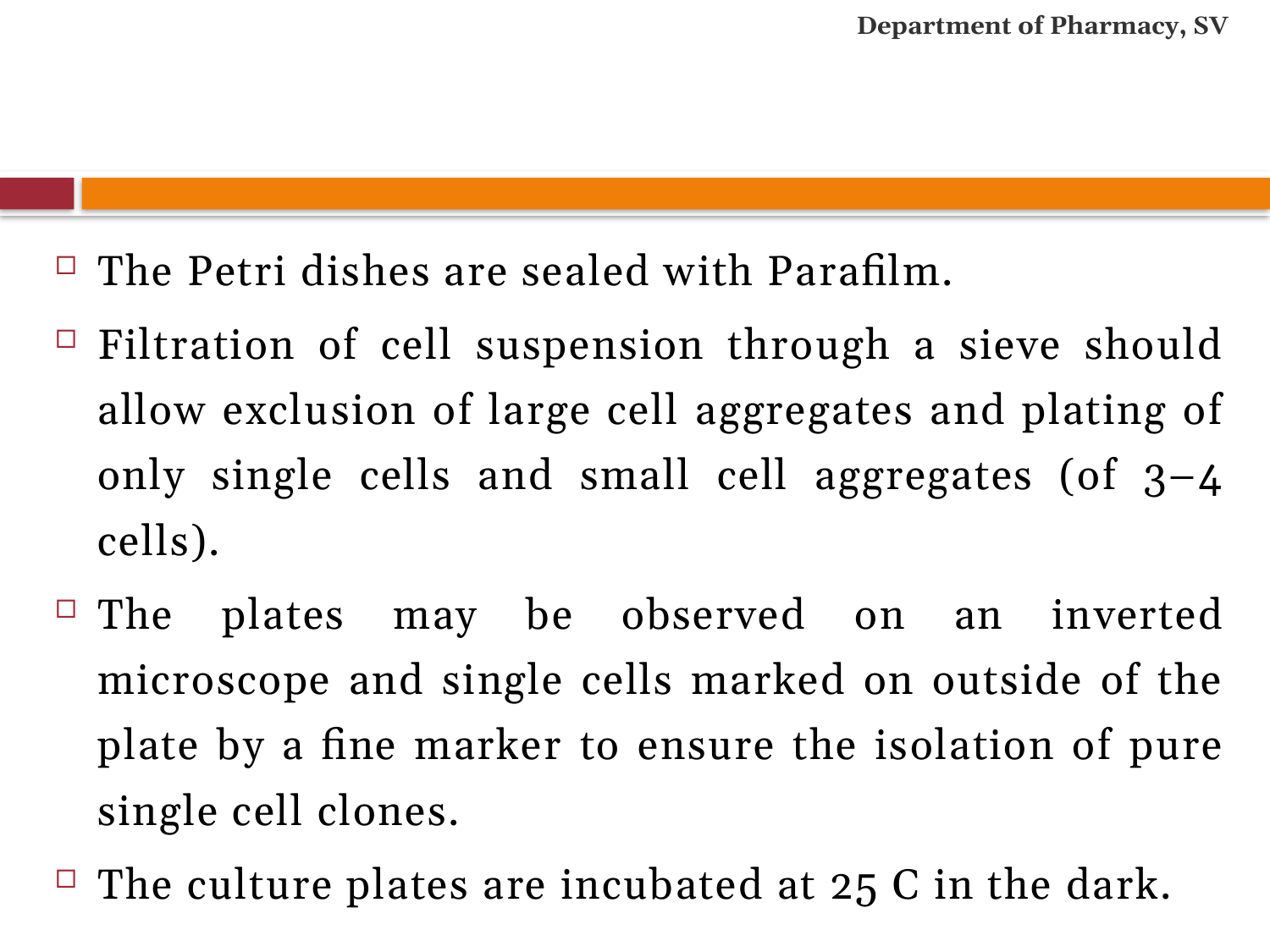

Department of Pharmacy, SV
#
The Petri dishes are sealed with Parafilm.
Filtration of cell suspension through a sieve should allow exclusion of large cell aggregates and plating of only single cells and small cell aggregates (of 3–4 cells).
The plates may be observed on an inverted microscope and single cells marked on outside of the plate by a fine marker to ensure the isolation of pure single cell clones.
The culture plates are incubated at 25 C in the dark.